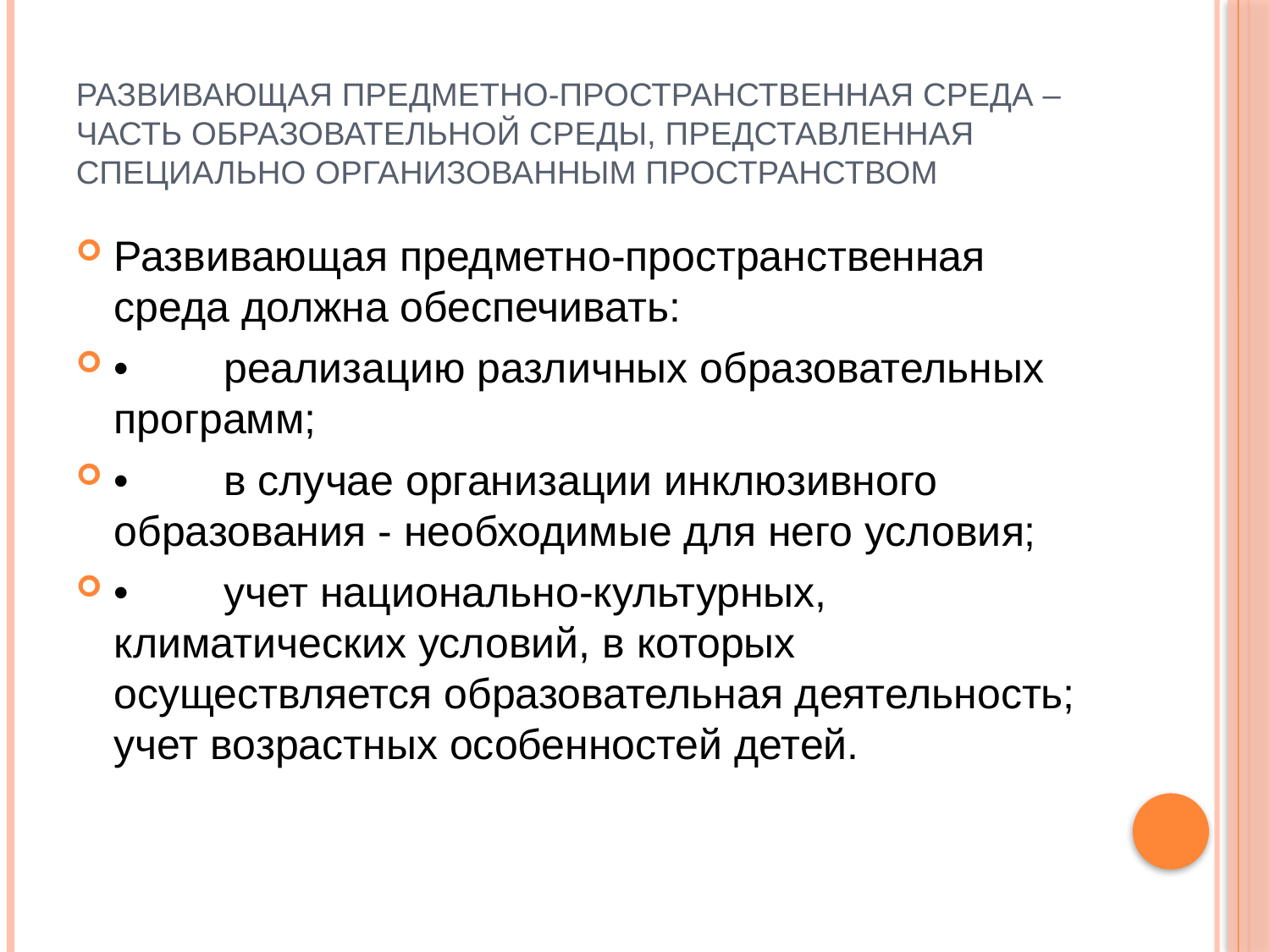

# Развивающая предметно-пространственная среда – часть образовательной среды, представленная специально организованным пространством
Развивающая предметно-пространственная среда должна обеспечивать:
•        реализацию различных образовательных программ;
•        в случае организации инклюзивного образования - необходимые для него условия;
•        учет национально-культурных, климатических условий, в которых осуществляется образовательная деятельность; учет возрастных особенностей детей.